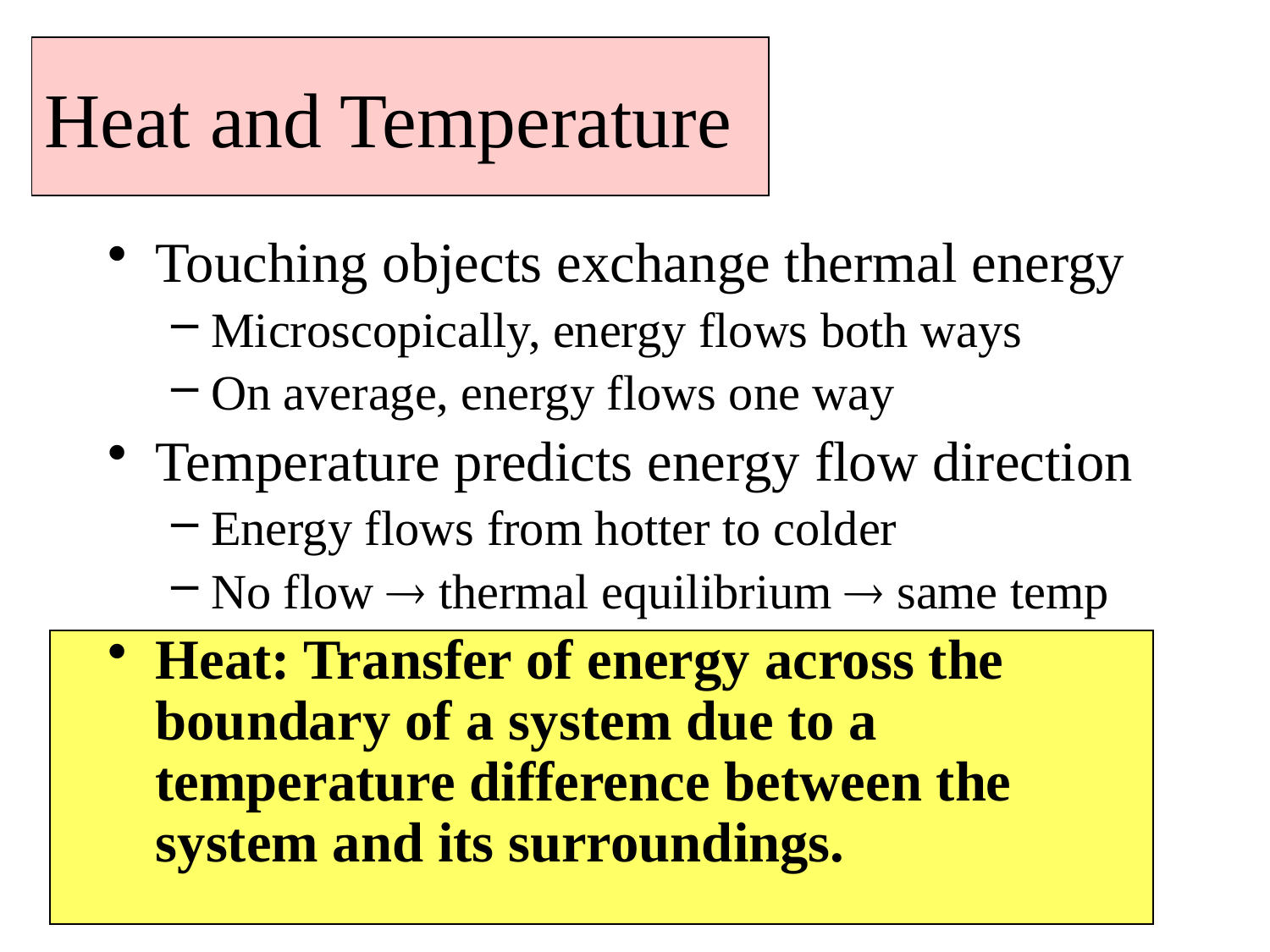

Heat and Temperature
Touching objects exchange thermal energy
Microscopically, energy flows both ways
On average, energy flows one way
Temperature predicts energy flow direction
Energy flows from hotter to colder
No flow → thermal equilibrium → same temp
Heat: Transfer of energy across the boundary of a system due to a temperature difference between the system and its surroundings.